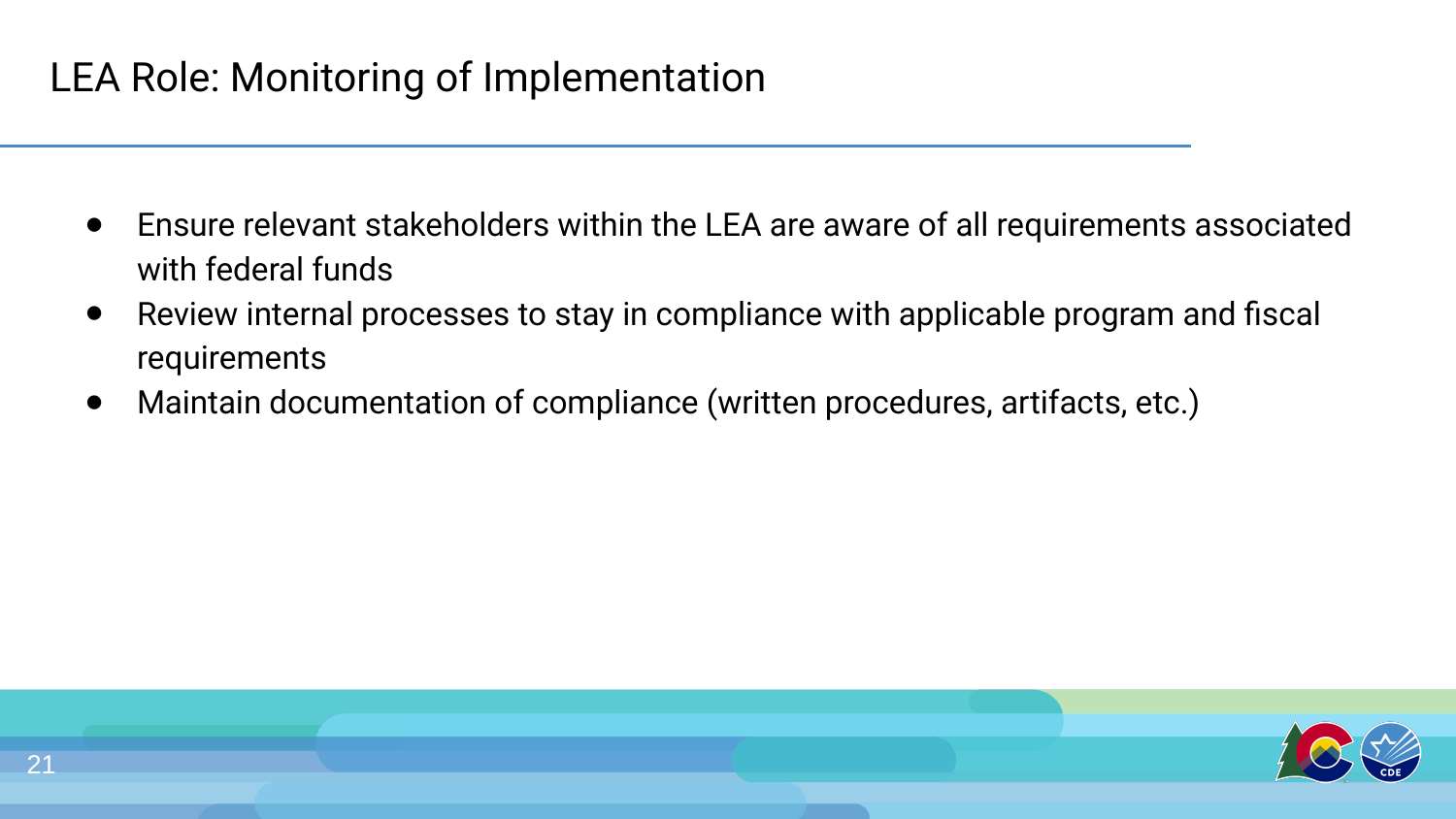

# LEA Role: Monitoring of Implementation
Ensure relevant stakeholders within the LEA are aware of all requirements associated with federal funds
Review internal processes to stay in compliance with applicable program and fiscal requirements
Maintain documentation of compliance (written procedures, artifacts, etc.)